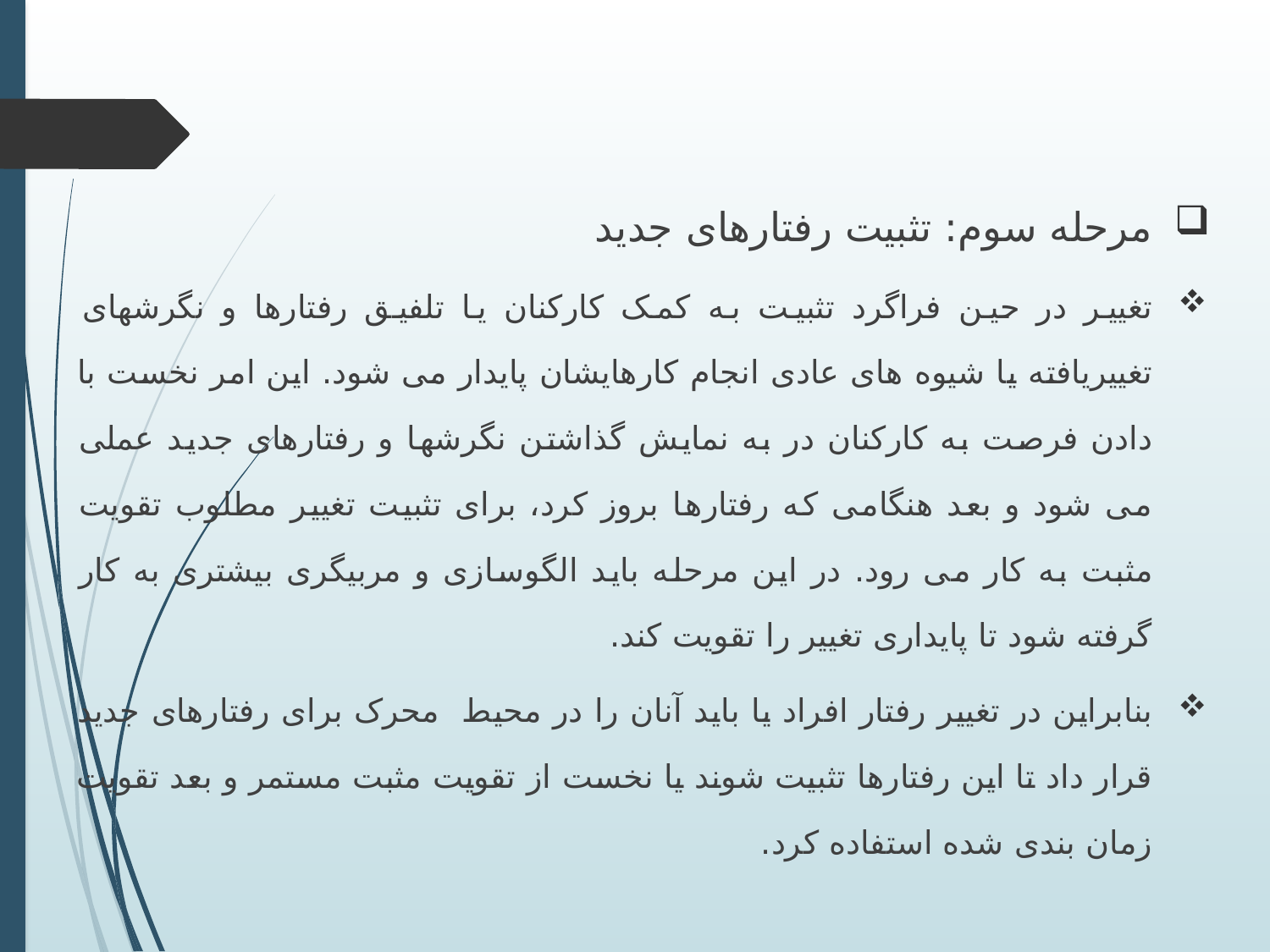

مرحله سوم: تثبیت رفتارهای جدید
تغییر در حین فراگرد تثبیت به کمک کارکنان یا تلفیق رفتارها و نگرشهای تغییریافته یا شیوه های عادی انجام کارهایشان پایدار می شود. این امر نخست با دادن فرصت به کارکنان در به نمایش گذاشتن نگرشها و رفتارهای جدید عملی می شود و بعد هنگامی که رفتارها بروز کرد، برای تثبیت تغییر مطلوب تقویت مثبت به کار می رود. در این مرحله باید الگوسازی و مربیگری بیشتری به کار گرفته شود تا پایداری تغییر را تقویت کند.
بنابراین در تغییر رفتار افراد یا باید آنان را در محیط  محرک برای رفتارهای جدید قرار داد تا این رفتارها تثبیت شوند یا نخست از تقویت مثبت مستمر و بعد تقویت زمان بندی شده استفاده کرد.